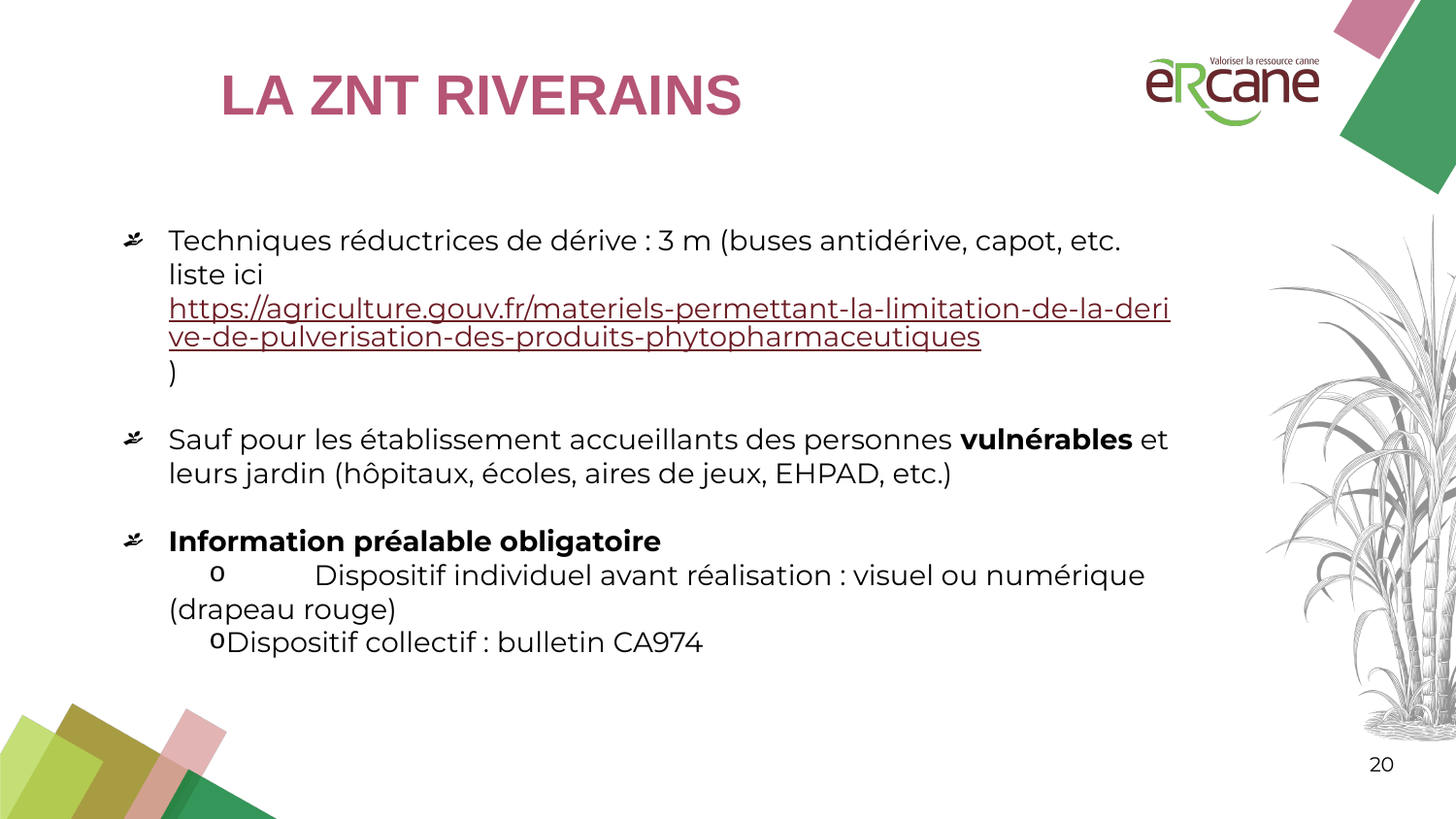

LA ZNT RIVERAINS
Techniques réductrices de dérive : 3 m (buses antidérive, capot, etc. liste ici https://agriculture.gouv.fr/materiels-permettant-la-limitation-de-la-derive-de-pulverisation-des-produits-phytopharmaceutiques)

Sauf pour les établissement accueillants des personnes vulnérables et leurs jardin (hôpitaux, écoles, aires de jeux, EHPAD, etc.)

Information préalable obligatoire
	Dispositif individuel avant réalisation : visuel ou numérique (drapeau rouge)
Dispositif collectif : bulletin CA974